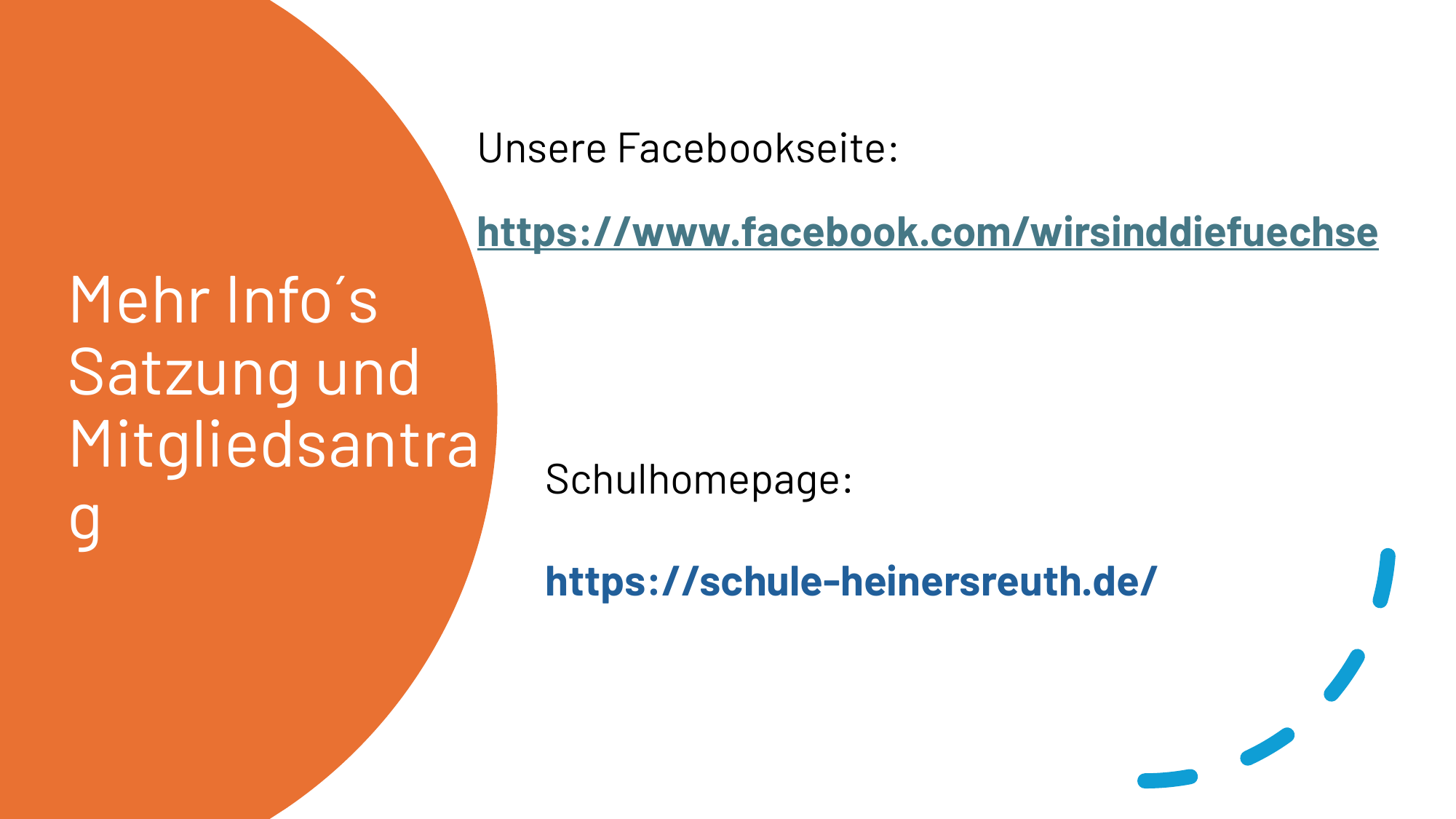

Unsere Facebookseite:

https://www.facebook.com/wirsinddiefuechse

        Schulhomepage:

        https://schule-heinersreuth.de/
# Mehr Info´s Satzung und Mitgliedsantrag